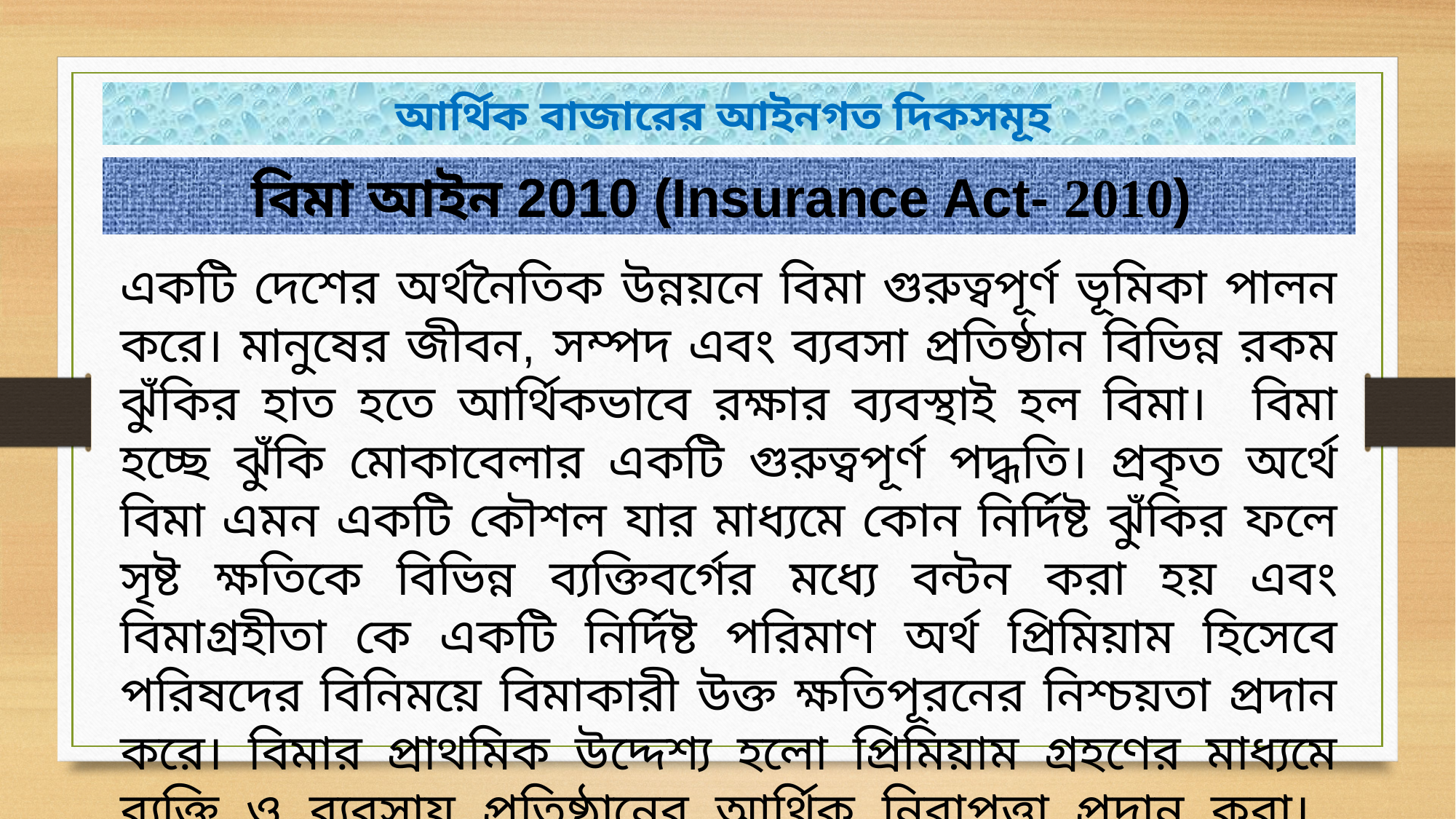

আর্থিক বাজারের আইনগত দিকসমূহ
বিমা আইন 2010 (Insurance Act- 2010)
একটি দেশের অর্থনৈতিক উন্নয়নে বিমা গুরুত্বপূর্ণ ভূমিকা পালন করে। মানুষের জীবন, সম্পদ এবং ব্যবসা প্রতিষ্ঠান বিভিন্ন রকম ঝুঁকির হাত হতে আর্থিকভাবে রক্ষার ব্যবস্থাই হল বিমা।  বিমা হচ্ছে ঝুঁকি মোকাবেলার একটি গুরুত্বপূর্ণ পদ্ধতি। প্রকৃত অর্থে বিমা এমন একটি কৌশল যার মাধ্যমে কোন নির্দিষ্ট ঝুঁকির ফলে সৃষ্ট ক্ষতিকে বিভিন্ন ব্যক্তিবর্গের মধ্যে বন্টন করা হয় এবং বিমাগ্রহীতা কে একটি নির্দিষ্ট পরিমাণ অর্থ প্রিমিয়াম হিসেবে পরিষদের বিনিময়ে বিমাকারী উক্ত ক্ষতিপূরনের নিশ্চয়তা প্রদান করে। বিমার প্রাথমিক উদ্দেশ্য হলো প্রিমিয়াম গ্রহণের মাধ্যমে ব্যক্তি ও ব্যবসায় প্রতিষ্ঠানের আর্থিক নিরাপত্তা প্রদান করা।  বাংলাদেশের বিমা ব্যবসায় পরিচালনা ও নিয়ন্ত্রণ করা হয় 2010 সালের বিমা আইন অনুসারে।